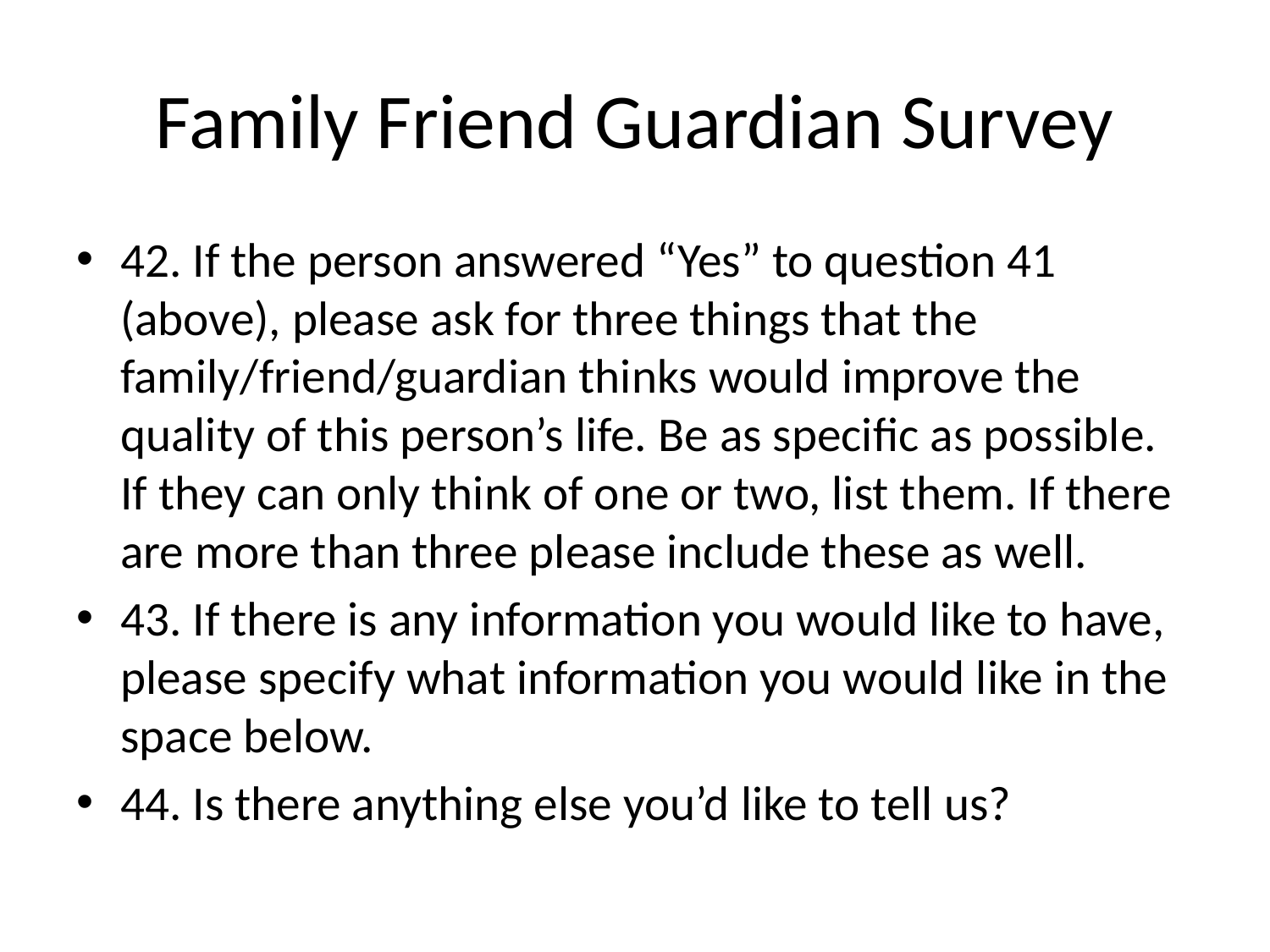

# Family Friend Guardian Survey
42. If the person answered “Yes” to question 41 (above), please ask for three things that the family/friend/guardian thinks would improve the quality of this person’s life. Be as specific as possible. If they can only think of one or two, list them. If there are more than three please include these as well.
43. If there is any information you would like to have, please specify what information you would like in the space below.
44. Is there anything else you’d like to tell us?